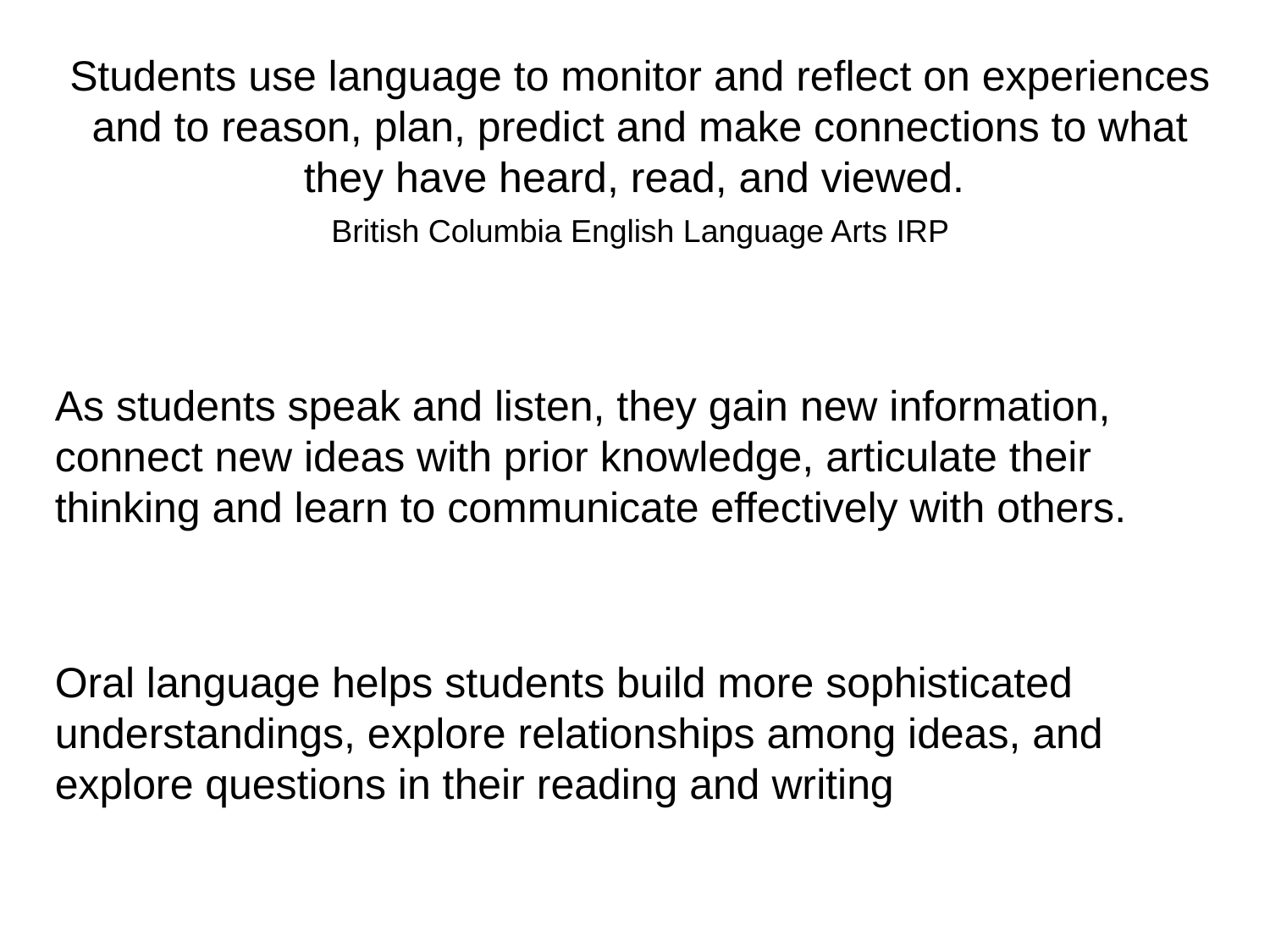

Students use language to monitor and reflect on experiences and to reason, plan, predict and make connections to what they have heard, read, and viewed.
British Columbia English Language Arts IRP
As students speak and listen, they gain new information, connect new ideas with prior knowledge, articulate their thinking and learn to communicate effectively with others.

Oral language helps students build more sophisticated understandings, explore relationships among ideas, and explore questions in their reading and writing